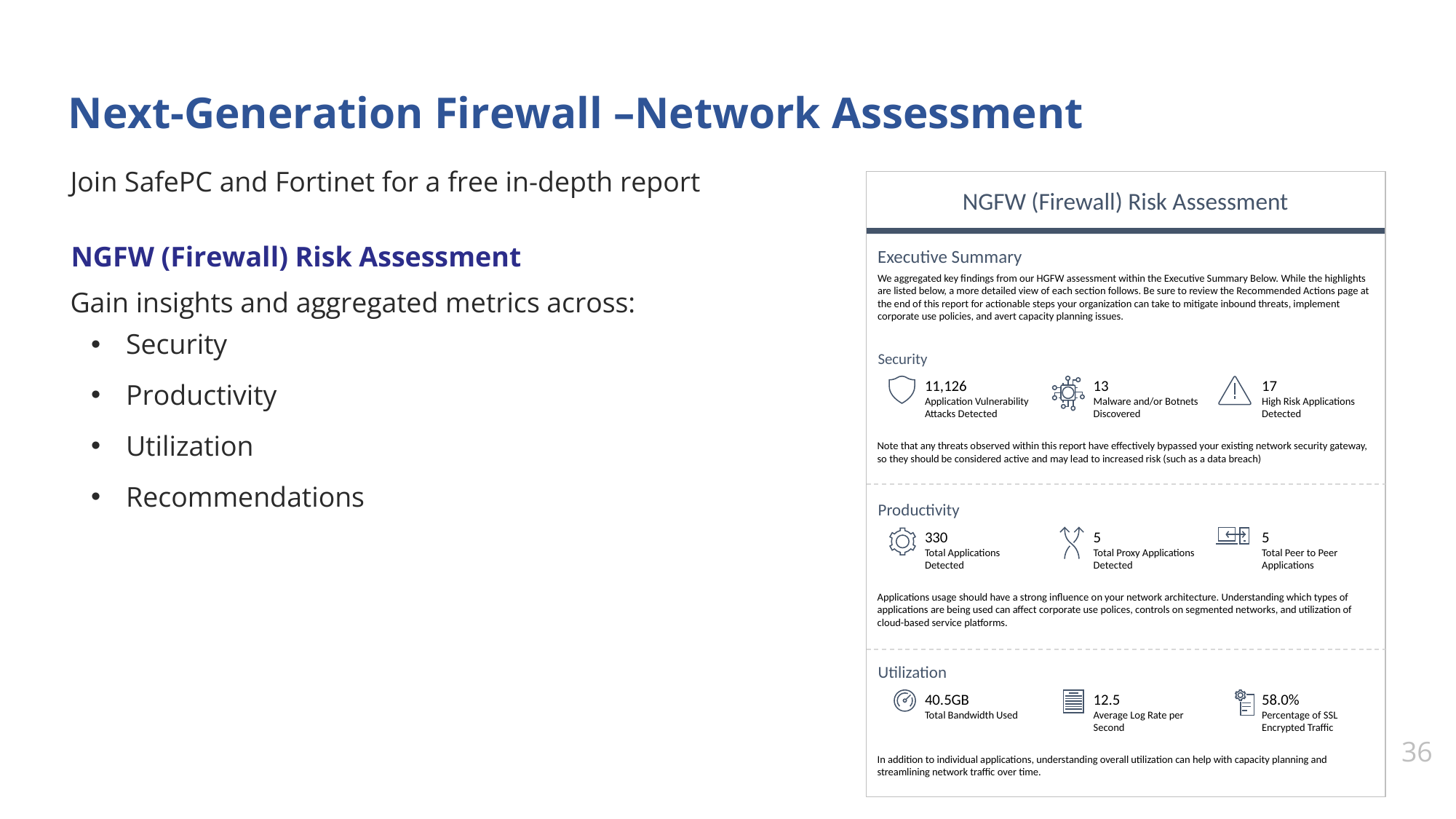

Next-Generation Firewall –Network Assessment
NGFWNGFW (Firewall) Risk Assessment
Join SafePC and Fortinet for a free in-depth report

NGFW (Firewall) Risk Assessment
Executive Summary
We aggregated key findings from our HGFW assessment within the Executive Summary Below. While the highlights are listed below, a more detailed view of each section follows. Be sure to review the Recommended Actions page at the end of this report for actionable steps your organization can take to mitigate inbound threats, implement corporate use policies, and avert capacity planning issues.
Security
11,126
Application Vulnerability Attacks Detected

13
Malware and/or Botnets Discovered

17
High Risk Applications Detected

Note that any threats observed within this report have effectively bypassed your existing network security gateway, so they should be considered active and may lead to increased risk (such as a data breach)
Productivity
330
Total Applications Detected
5
Total Proxy Applications Detected
5
Total Peer to Peer Applications

Applications usage should have a strong influence on your network architecture. Understanding which types of applications are being used can affect corporate use polices, controls on segmented networks, and utilization of cloud-based service platforms.
Utilization
40.5GB
Total Bandwidth Used

12.5
Average Log Rate per Second
58.0%
Percentage of SSL Encrypted Traffic

In addition to individual applications, understanding overall utilization can help with capacity planning and streamlining network traffic over time.
NGFW (Firewall) Risk Assessment
Gain insights and aggregated metrics across:
Security
Productivity
Utilization
Recommendations
36